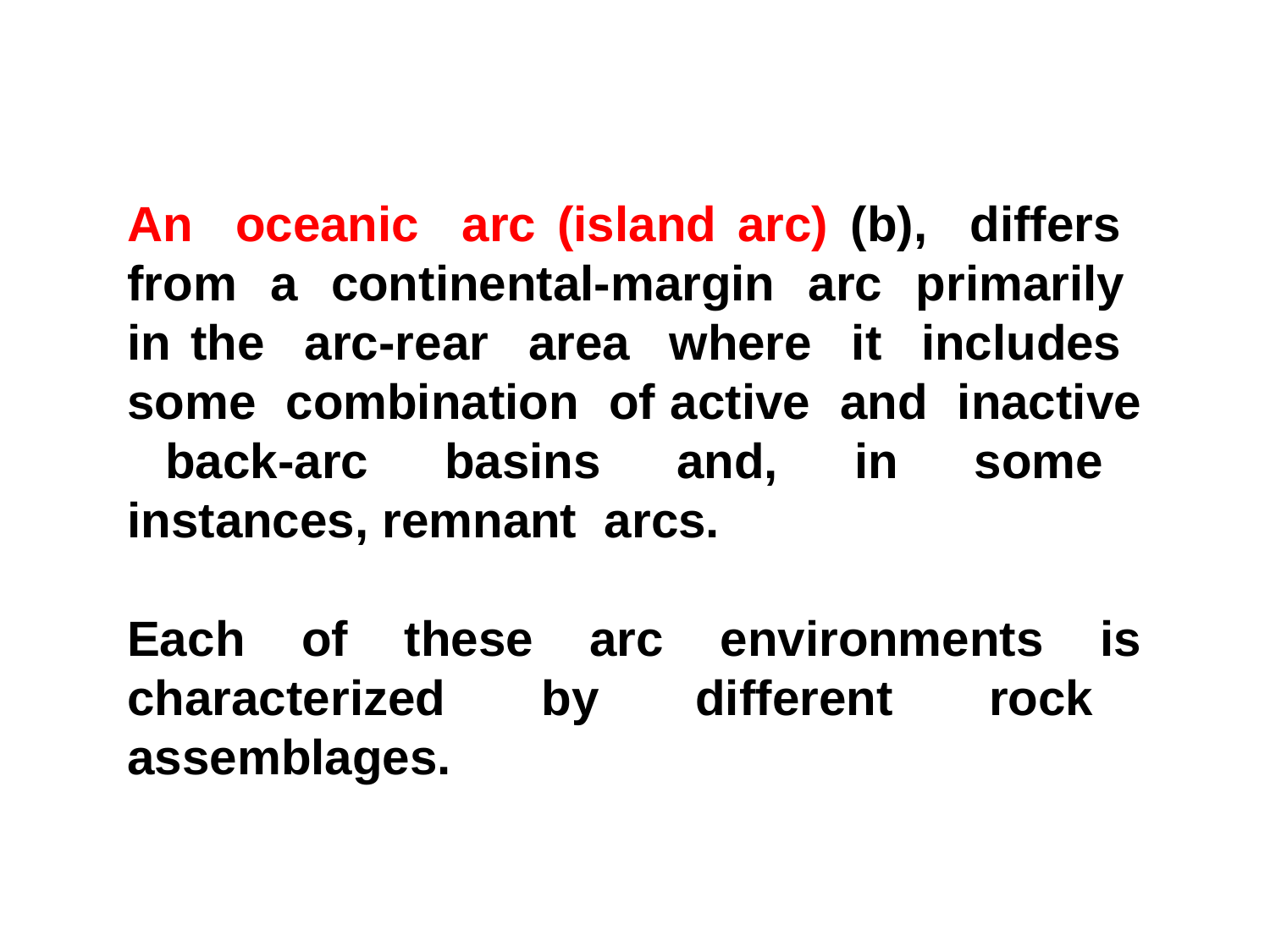

An  oceanic  arc (island arc) (b),  differs  from  a  continental-margin  arc  primarily  in the  arc-rear  area  where  it  includes  some  combination  of active  and  inactive  back-arc  basins  and,  in  some  instances, remnant  arcs.

Each  of  these  arc  environments  is characterized  by  different  rock  assemblages.